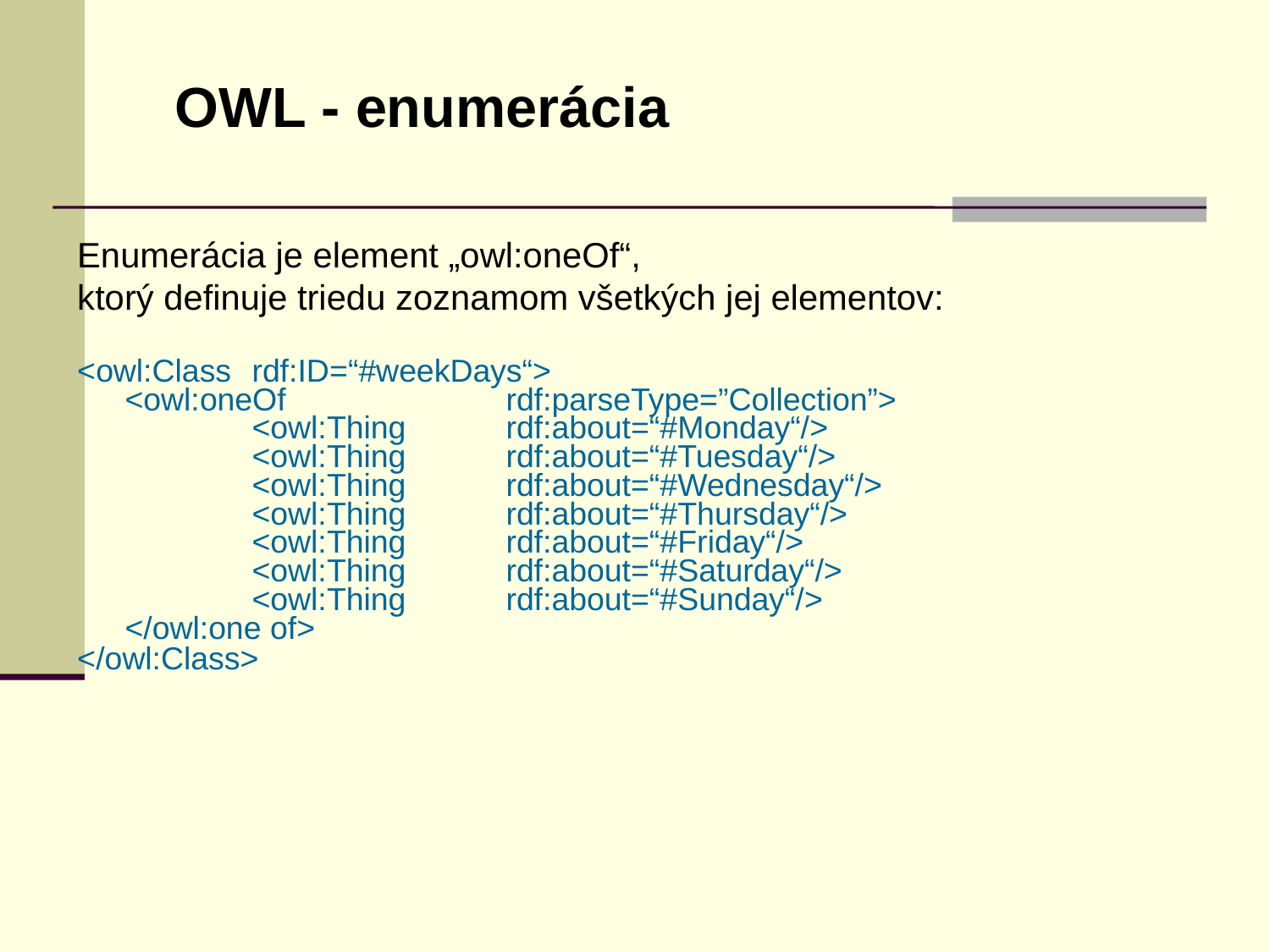

OWL - enumerácia
Enumerácia je element „owl:oneOf“,
ktorý definuje triedu zoznamom všetkých jej elementov:

<owl:Class	rdf:ID=“#weekDays“>
	<owl:oneOf		rdf:parseType=”Collection”>
		<owl:Thing	rdf:about=“#Monday“/>
		<owl:Thing	rdf:about=“#Tuesday“/>
		<owl:Thing	rdf:about=“#Wednesday“/>
		<owl:Thing	rdf:about=“#Thursday“/>
		<owl:Thing	rdf:about=“#Friday“/>
		<owl:Thing	rdf:about=“#Saturday“/>
		<owl:Thing	rdf:about=“#Sunday“/>
	</owl:one of>
</owl:Class>